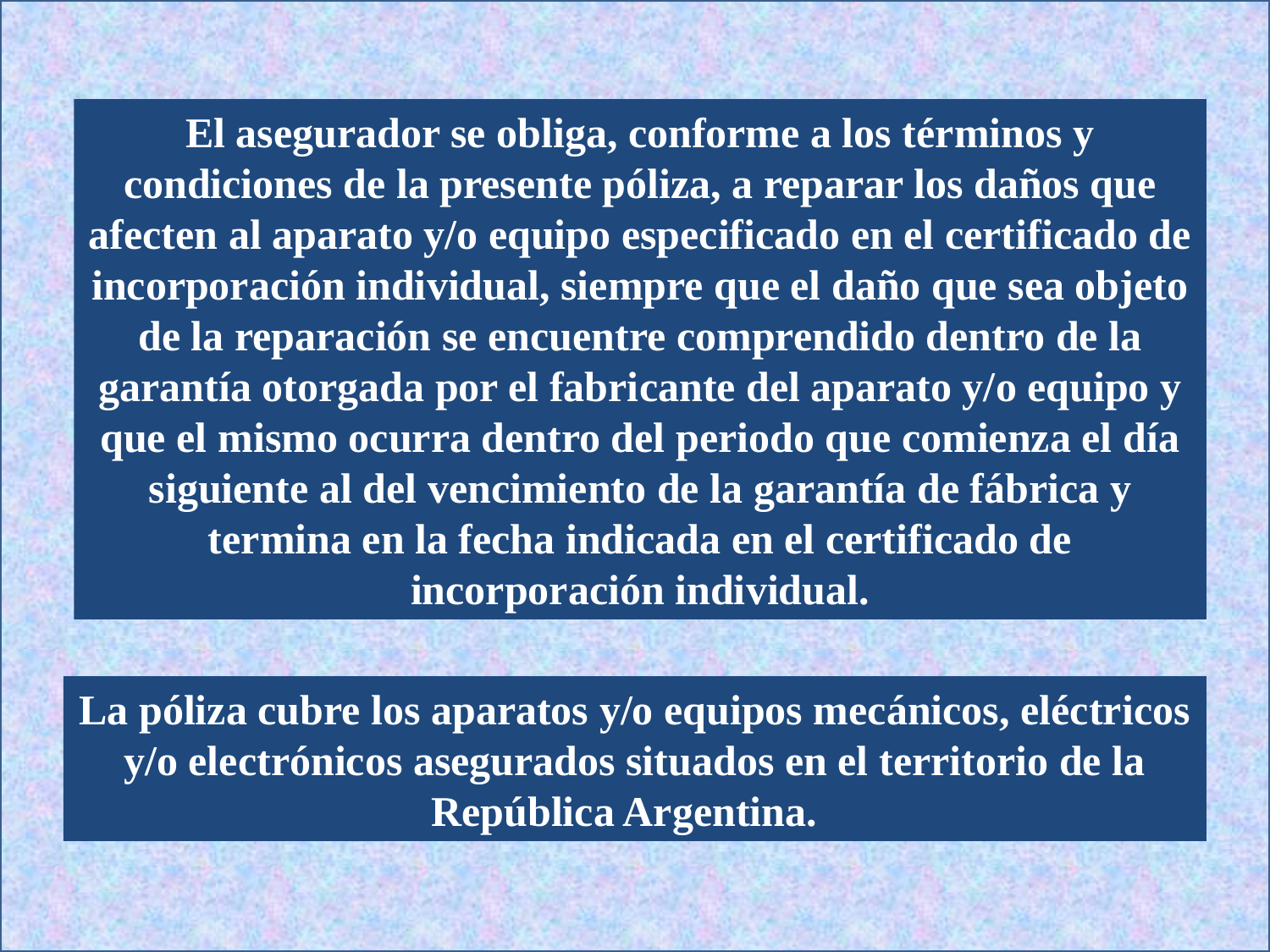

El asegurador se obliga, conforme a los términos y condiciones de la presente póliza, a reparar los daños que afecten al aparato y/o equipo especificado en el certificado de incorporación individual, siempre que el daño que sea objeto de la reparación se encuentre comprendido dentro de la garantía otorgada por el fabricante del aparato y/o equipo y que el mismo ocurra dentro del periodo que comienza el día siguiente al del vencimiento de la garantía de fábrica y termina en la fecha indicada en el certificado de incorporación individual.
La póliza cubre los aparatos y/o equipos mecánicos, eléctricos y/o electrónicos asegurados situados en el territorio de la República Argentina.